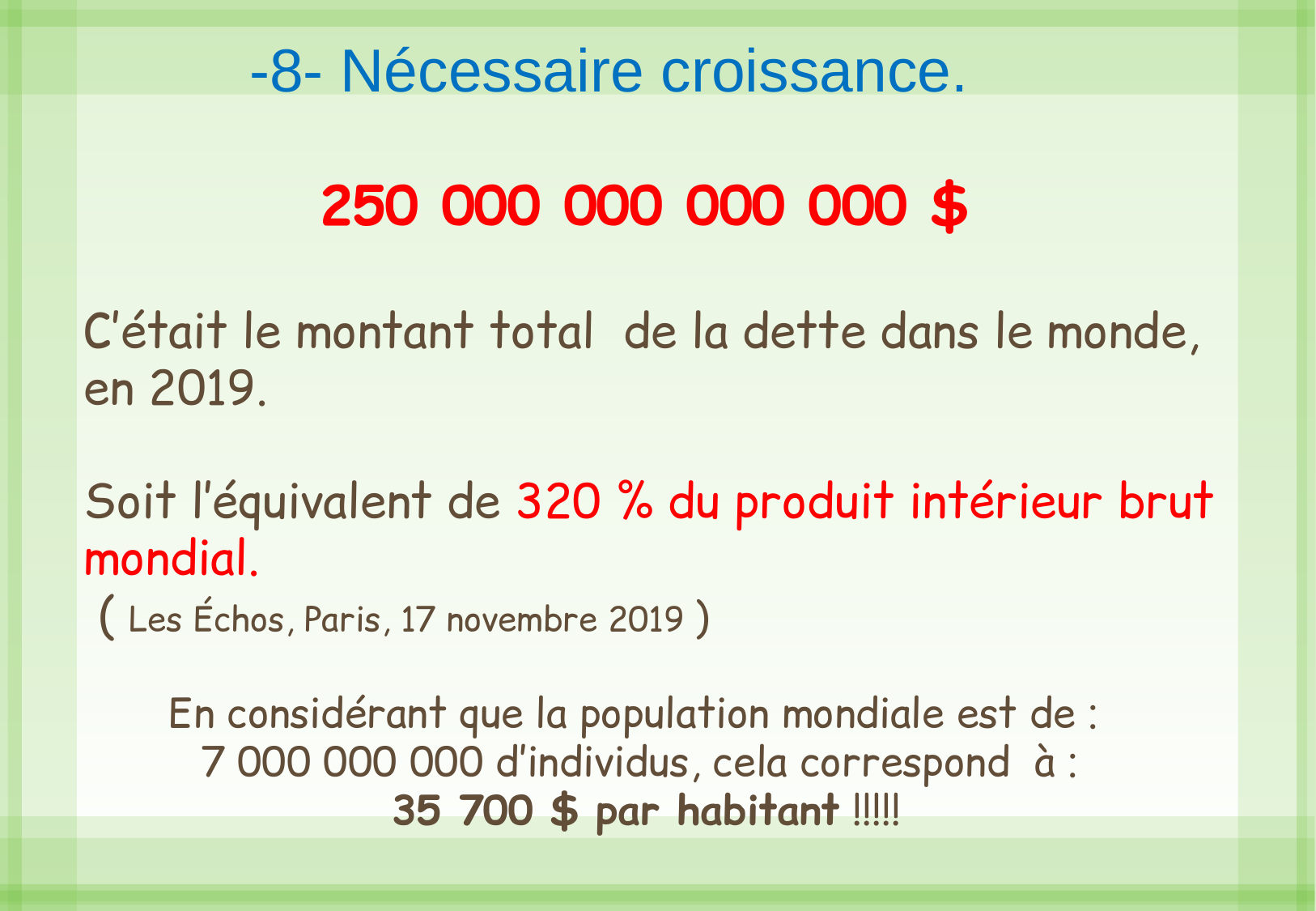

-8- Nécessaire croissance.
250 000 000 000 000 $

C’était le montant total  de la dette dans le monde, en 2019.

Soit l’équivalent de 320 % du produit intérieur brut mondial.
 ( Les Échos, Paris, 17 novembre 2019 )
En considérant que la population mondiale est de :
 7 000 000 000 d’individus, cela correspond  à :
 35 700 $ par habitant !!!!!